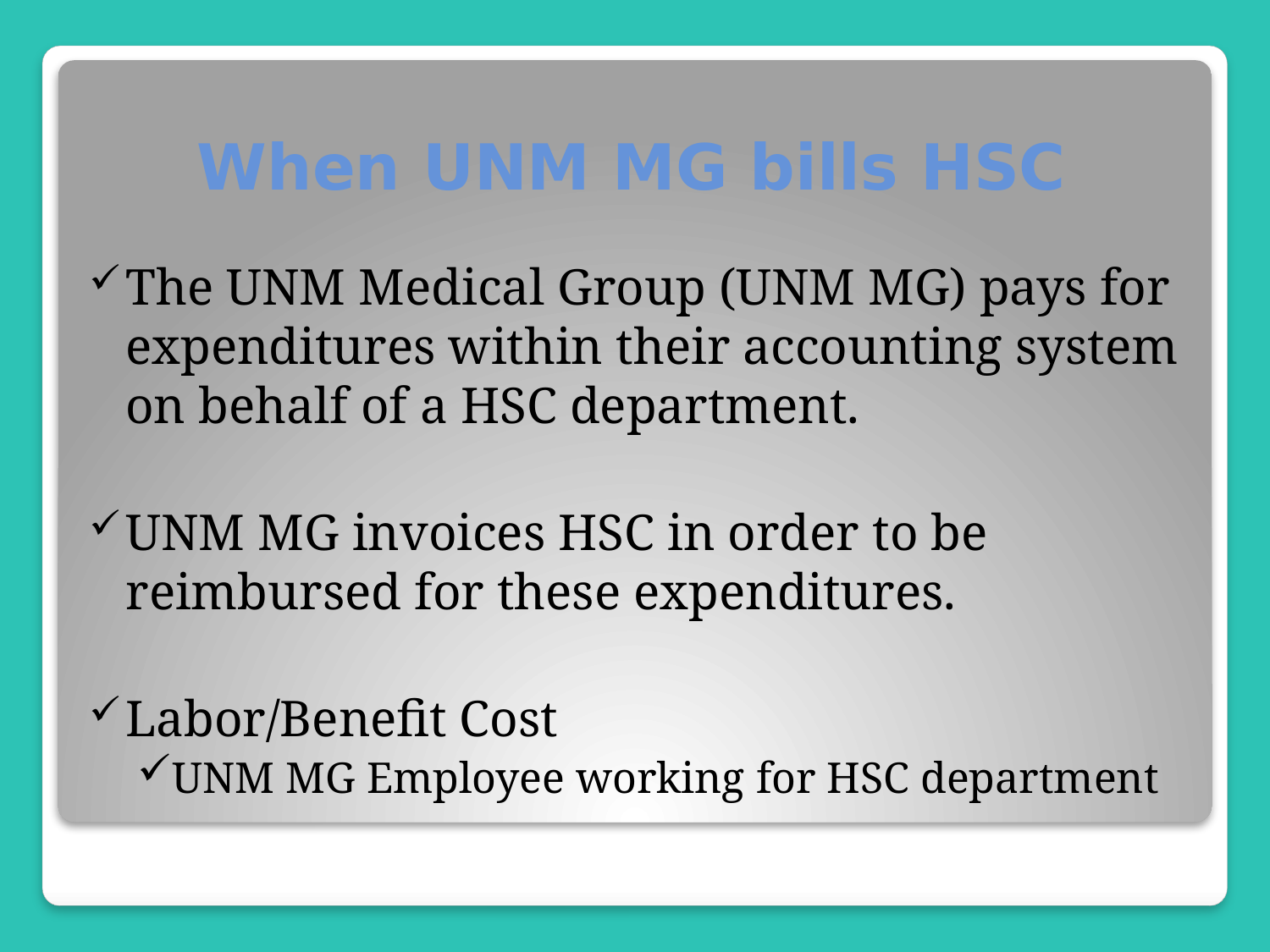

# When UNM MG bills HSC
The UNM Medical Group (UNM MG) pays for expenditures within their accounting system on behalf of a HSC department.

UNM MG invoices HSC in order to be reimbursed for these expenditures.

Labor/Benefit Cost
UNM MG Employee working for HSC department